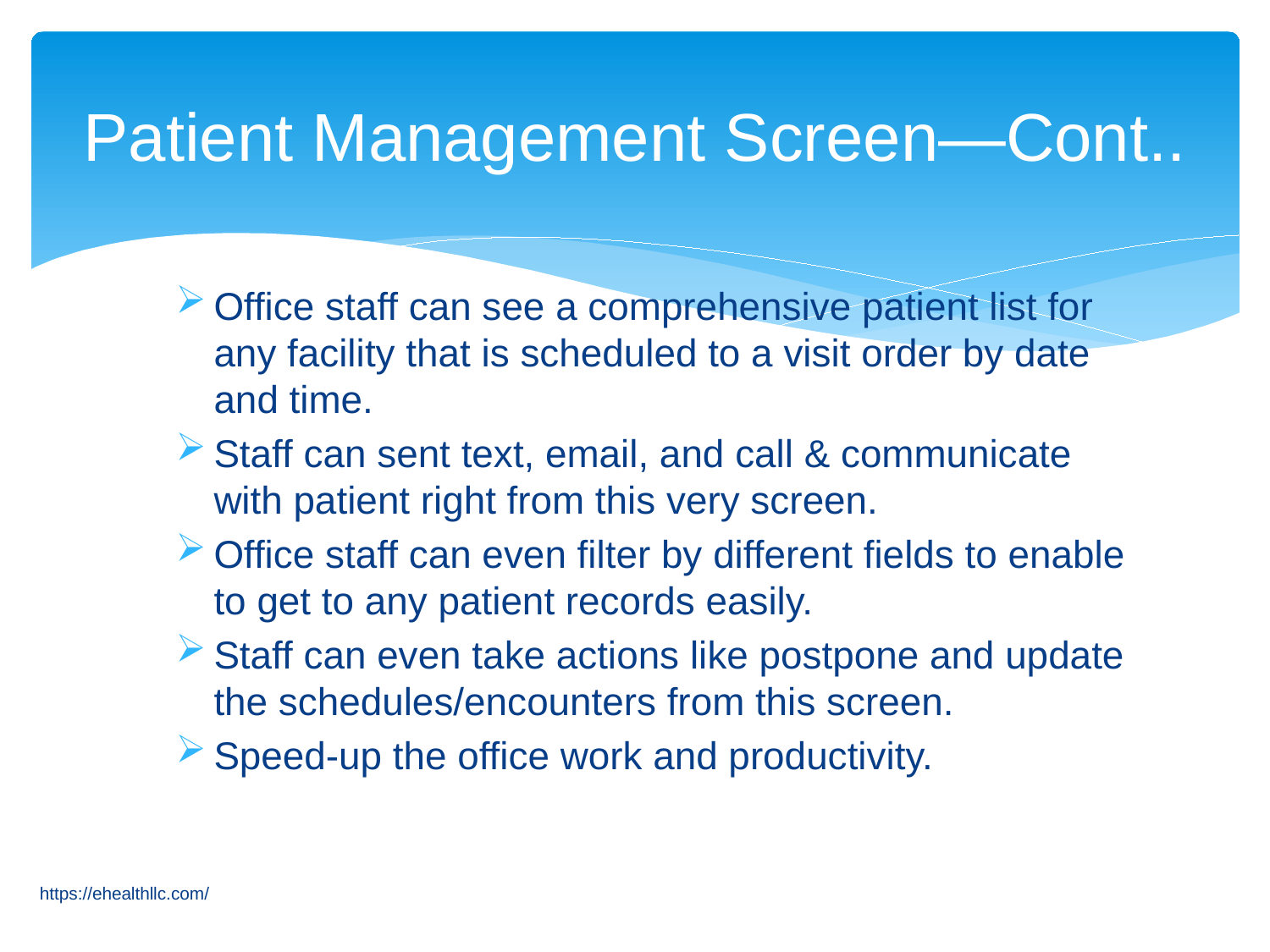

# Patient Management Screen—Cont..
Office staff can see a comprehensive patient list for any facility that is scheduled to a visit order by date and time.
Staff can sent text, email, and call & communicate with patient right from this very screen.
Office staff can even filter by different fields to enable to get to any patient records easily.
Staff can even take actions like postpone and update the schedules/encounters from this screen.
Speed-up the office work and productivity.
https://ehealthllc.com/